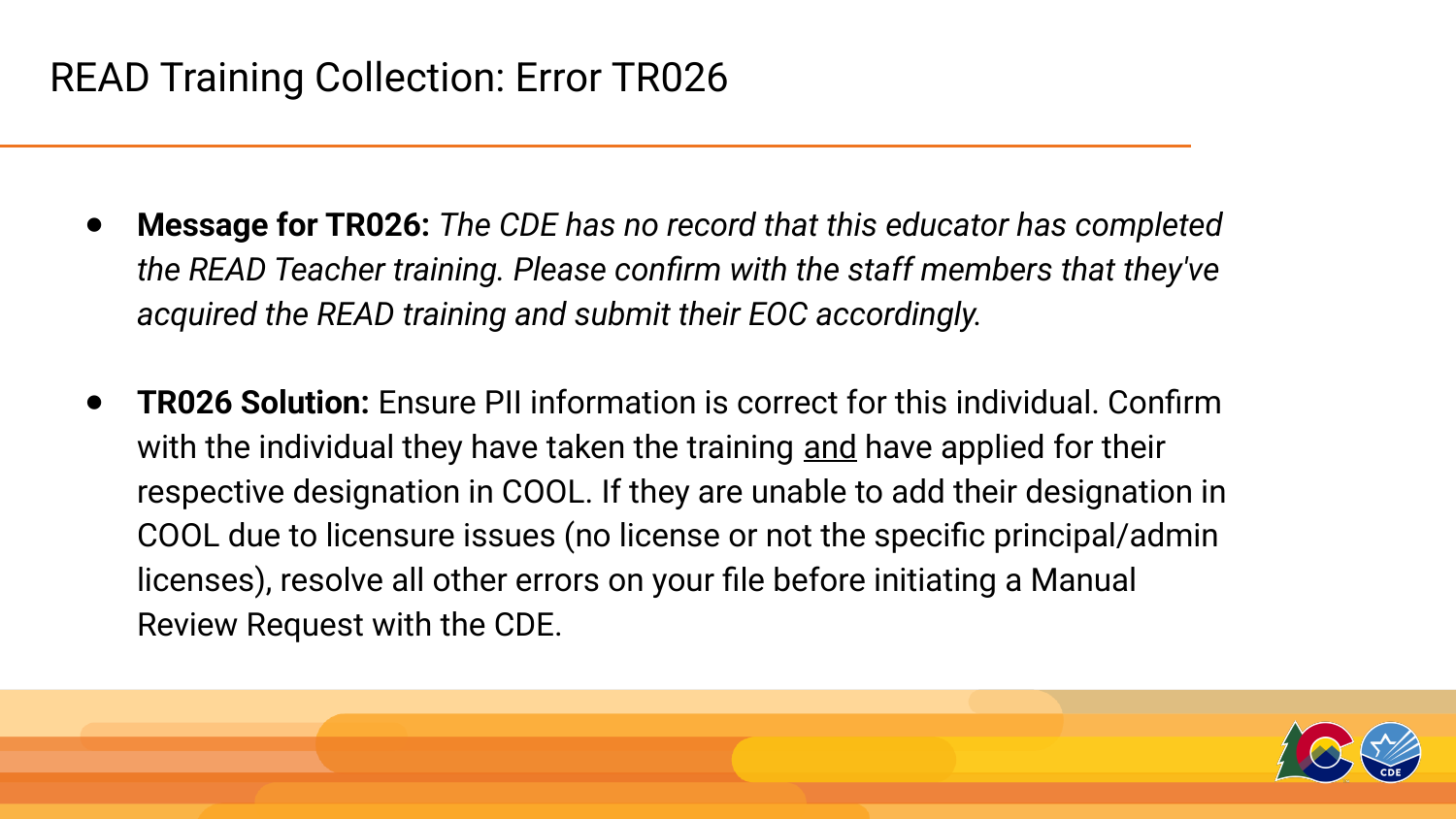

# READ Training Collection: Error TR026
Message for TR026: The CDE has no record that this educator has completed the READ Teacher training. Please confirm with the staff members that they've acquired the READ training and submit their EOC accordingly.

TR026 Solution: Ensure PII information is correct for this individual. Confirm with the individual they have taken the training and have applied for their respective designation in COOL. If they are unable to add their designation in COOL due to licensure issues (no license or not the specific principal/admin licenses), resolve all other errors on your file before initiating a Manual Review Request with the CDE.